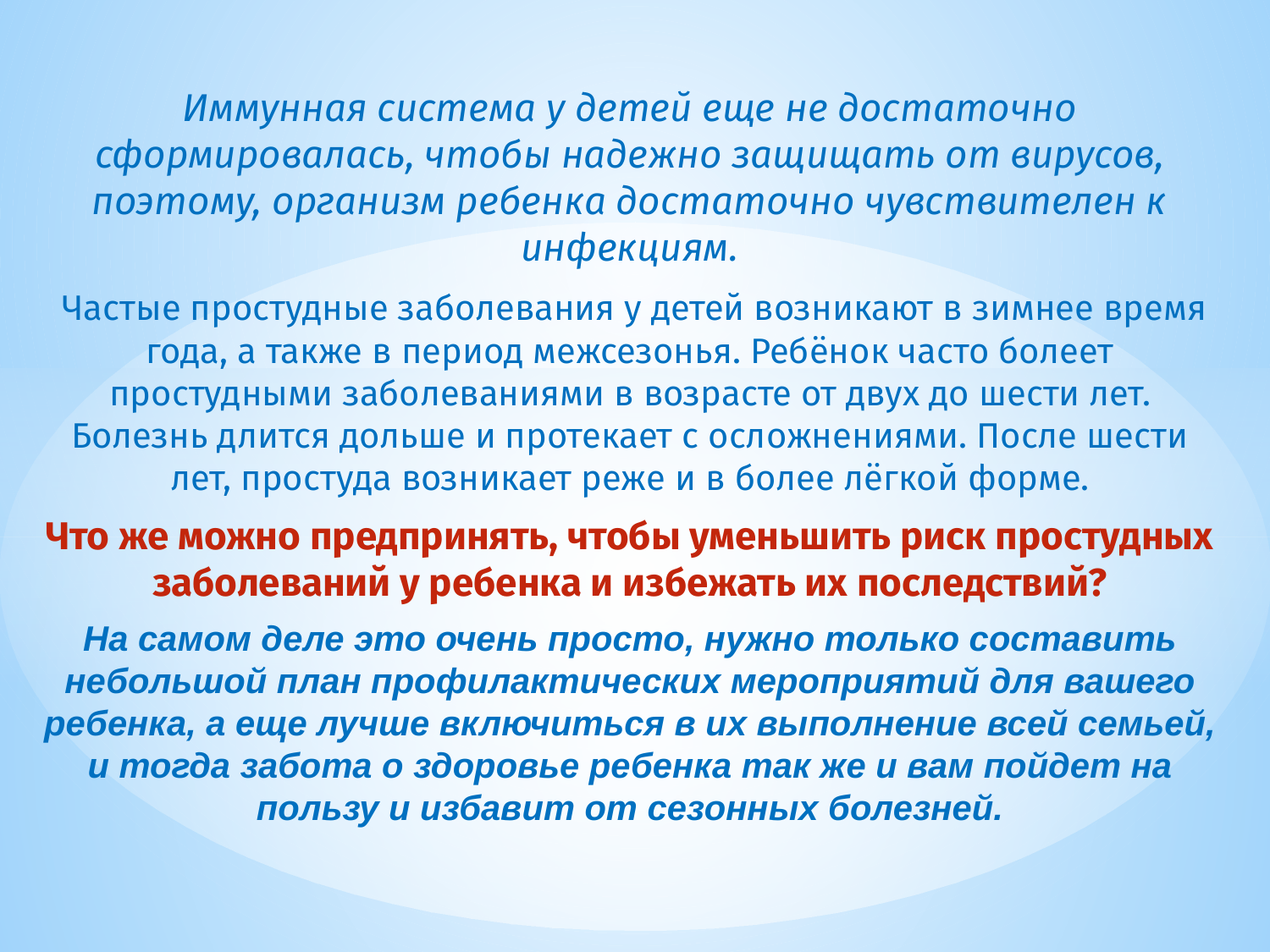

Иммунная система у детей еще не достаточно сформировалась, чтобы надежно защищать от вирусов, поэтому, организм ребенка достаточно чувствителен к инфекциям.
 Частые простудные заболевания у детей возникают в зимнее время года, а также в период межсезонья. Ребёнок часто болеет простудными заболеваниями в возрасте от двух до шести лет. Болезнь длится дольше и протекает с осложнениями. После шести лет, простуда возникает реже и в более лёгкой форме.
Что же можно предпринять, чтобы уменьшить риск простудных заболеваний у ребенка и избежать их последствий?
На самом деле это очень просто, нужно только составить небольшой план профилактических мероприятий для вашего ребенка, а еще лучше включиться в их выполнение всей семьей, и тогда забота о здоровье ребенка так же и вам пойдет на пользу и избавит от сезонных болезней.